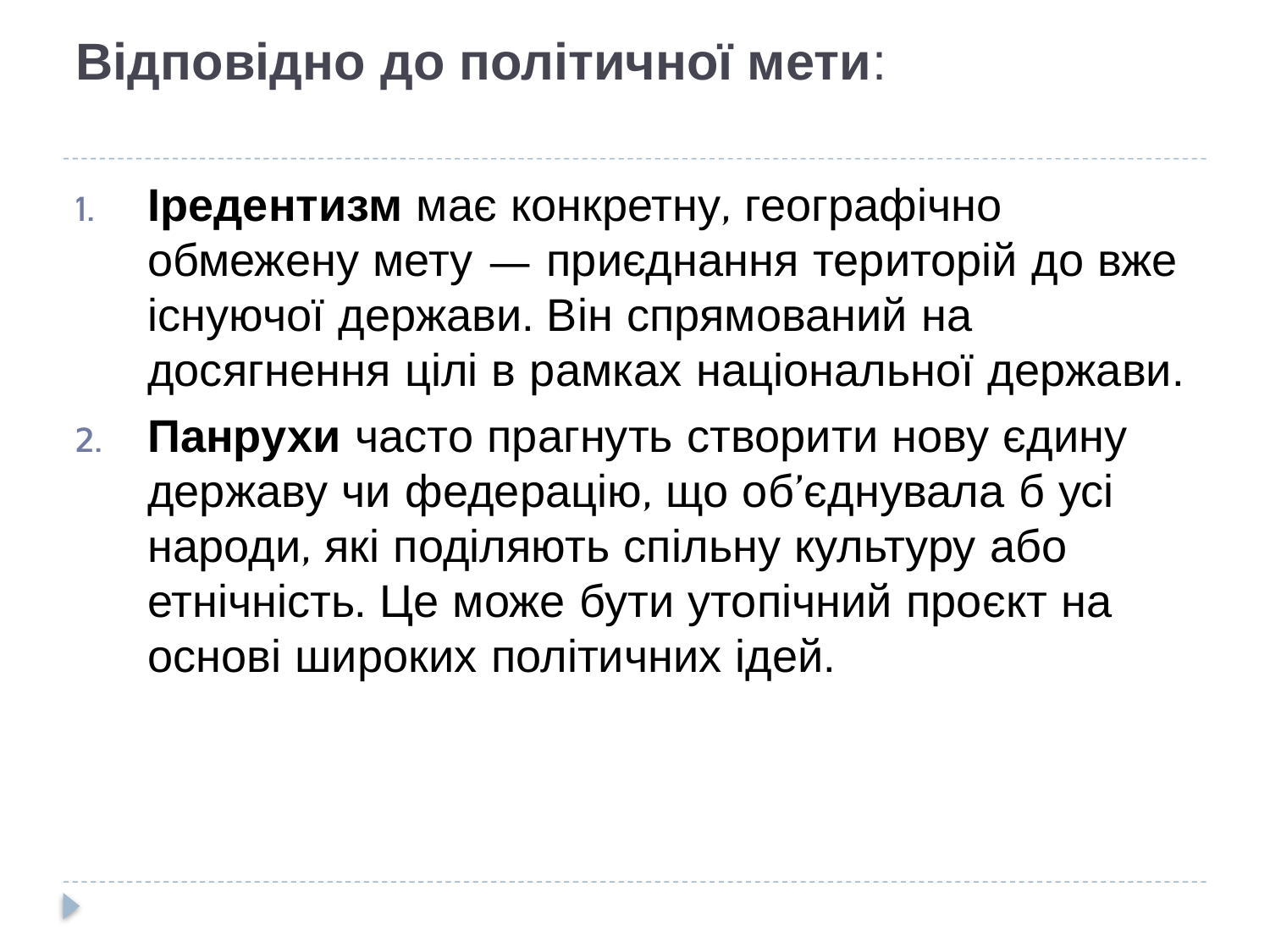

# Відповідно до політичної мети:
Іредентизм має конкретну, географічно обмежену мету — приєднання територій до вже існуючої держави. Він спрямований на досягнення цілі в рамках національної держави.
Панрухи часто прагнуть створити нову єдину державу чи федерацію, що об’єднувала б усі народи, які поділяють спільну культуру або етнічність. Це може бути утопічний проєкт на основі широких політичних ідей.